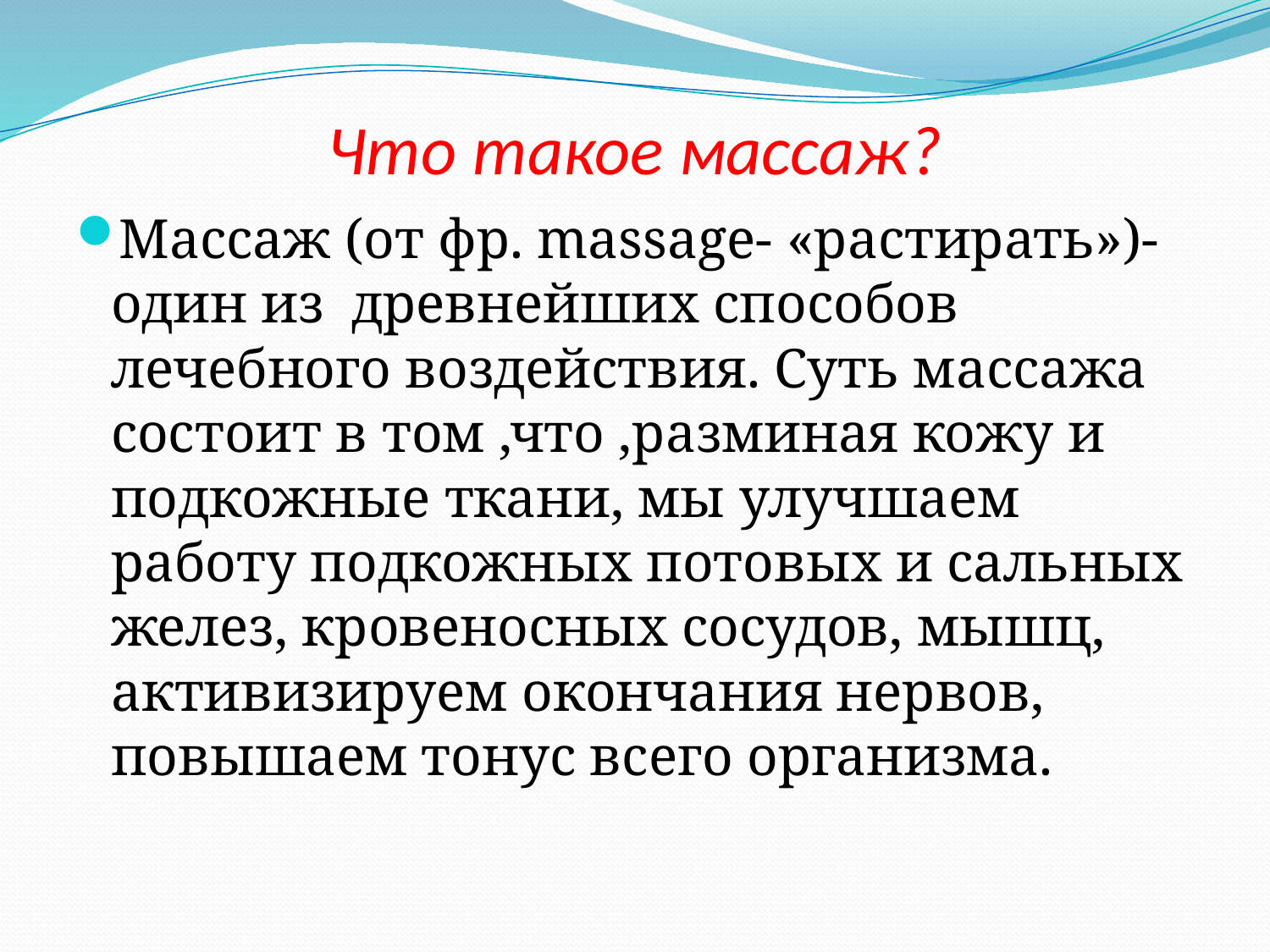

# Что такое массаж?
Массаж (от фр. massage- «растирать»)- один из  древнейших способов лечебного воздействия. Суть массажа состоит в том ,что ,разминая кожу и подкожные ткани, мы улучшаем  работу подкожных потовых и сальных желез, кровеносных сосудов, мышц, активизируем окончания нервов, повышаем тонус всего организма.